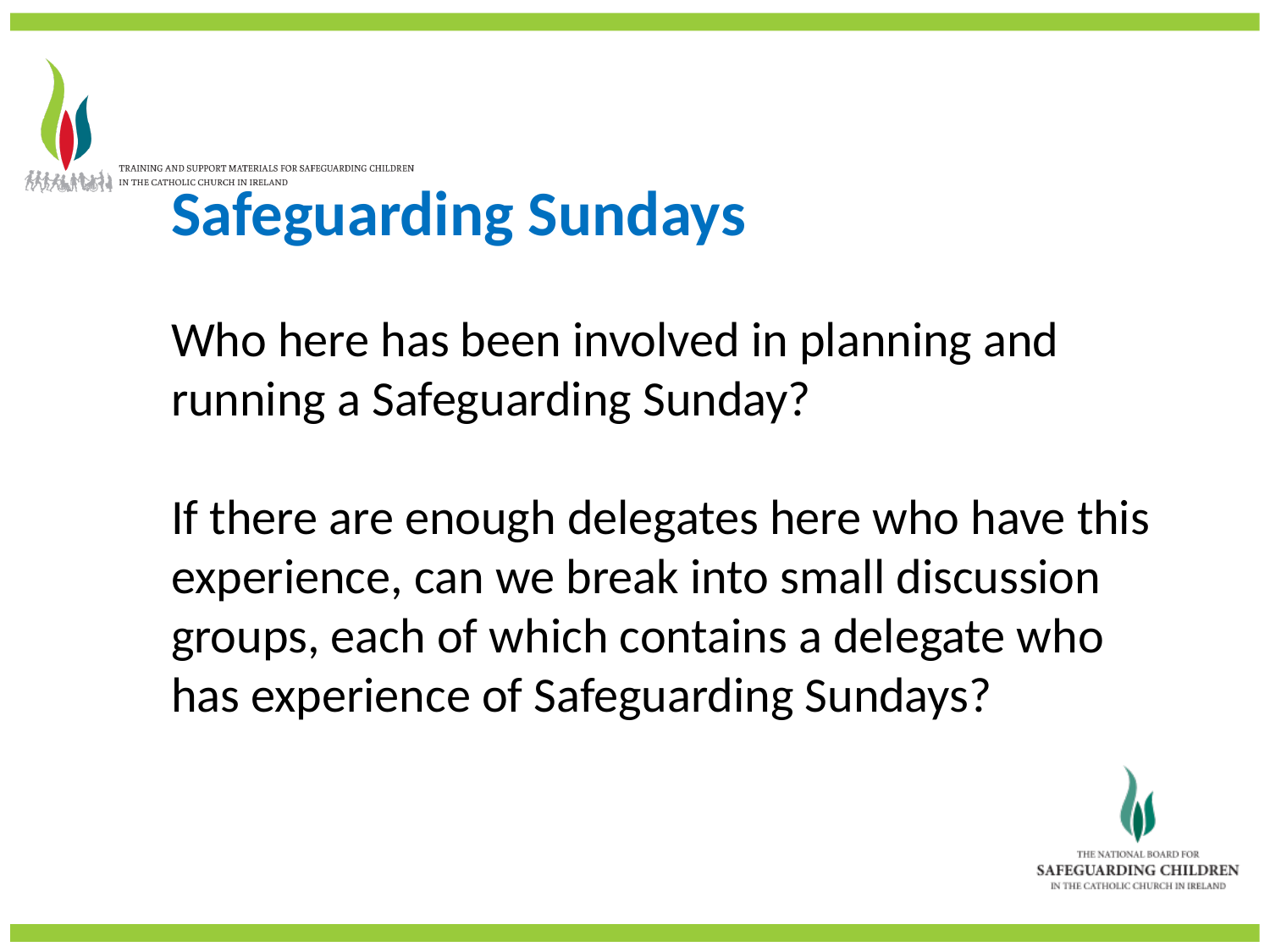

# Safeguarding Sundays Who here has been involved in planning and running a Safeguarding Sunday? If there are enough delegates here who have this experience, can we break into small discussion groups, each of which contains a delegate who has experience of Safeguarding Sundays?